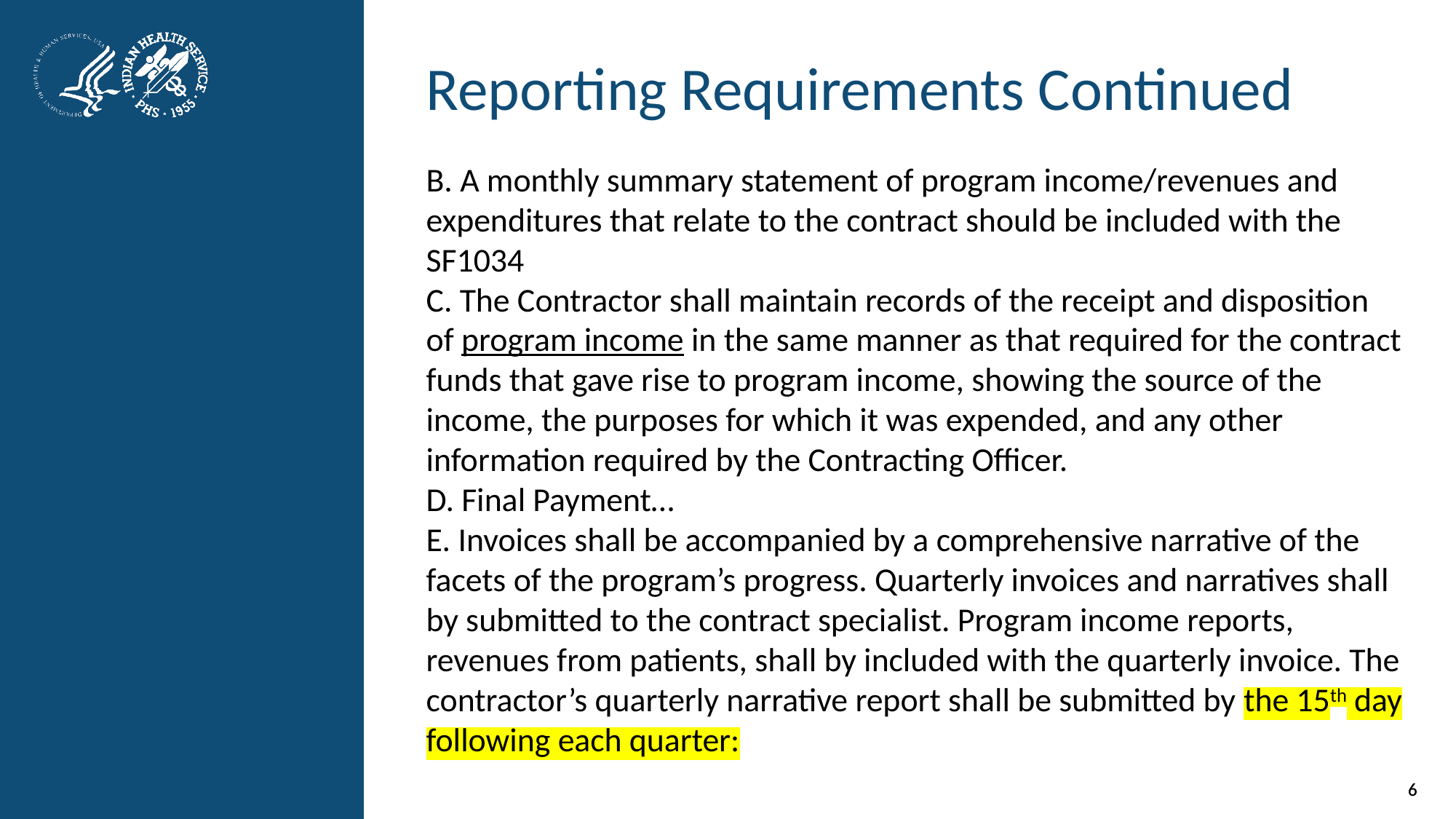

# Reporting Requirements Continued
B. A monthly summary statement of program income/revenues and expenditures that relate to the contract should be included with the SF1034
C. The Contractor shall maintain records of the receipt and disposition of program income in the same manner as that required for the contract funds that gave rise to program income, showing the source of the income, the purposes for which it was expended, and any other information required by the Contracting Officer.
D. Final Payment…
E. Invoices shall be accompanied by a comprehensive narrative of the facets of the program’s progress. Quarterly invoices and narratives shall by submitted to the contract specialist. Program income reports, revenues from patients, shall by included with the quarterly invoice. The contractor’s quarterly narrative report shall be submitted by the 15th day following each quarter: